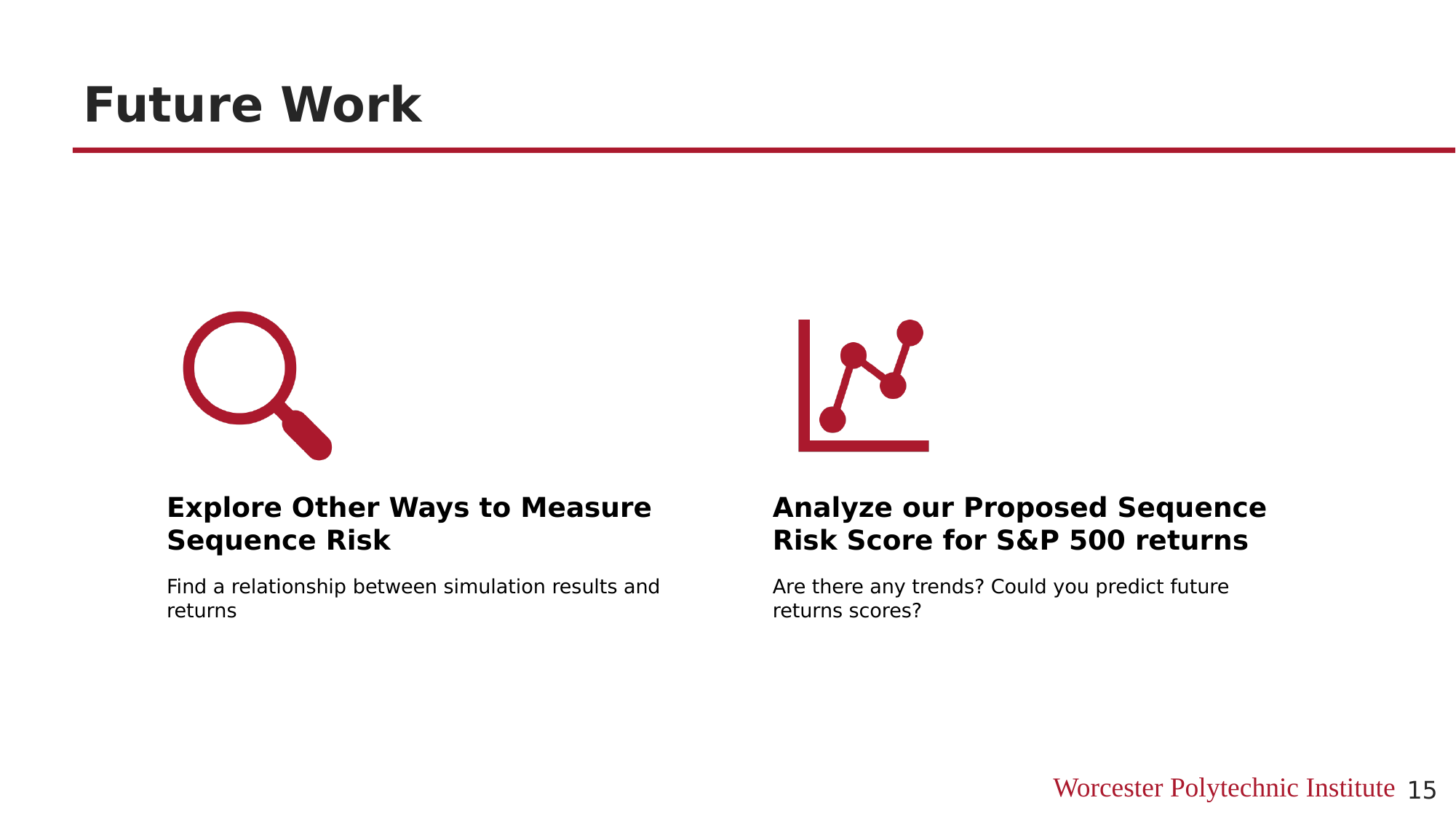

# Future Work
Explore Other Ways to Measure Sequence Risk
Find a relationship between simulation results and returns
Analyze our Proposed Sequence Risk Score for S&P 500 returns
Are there any trends? Could you predict future returns scores?

15